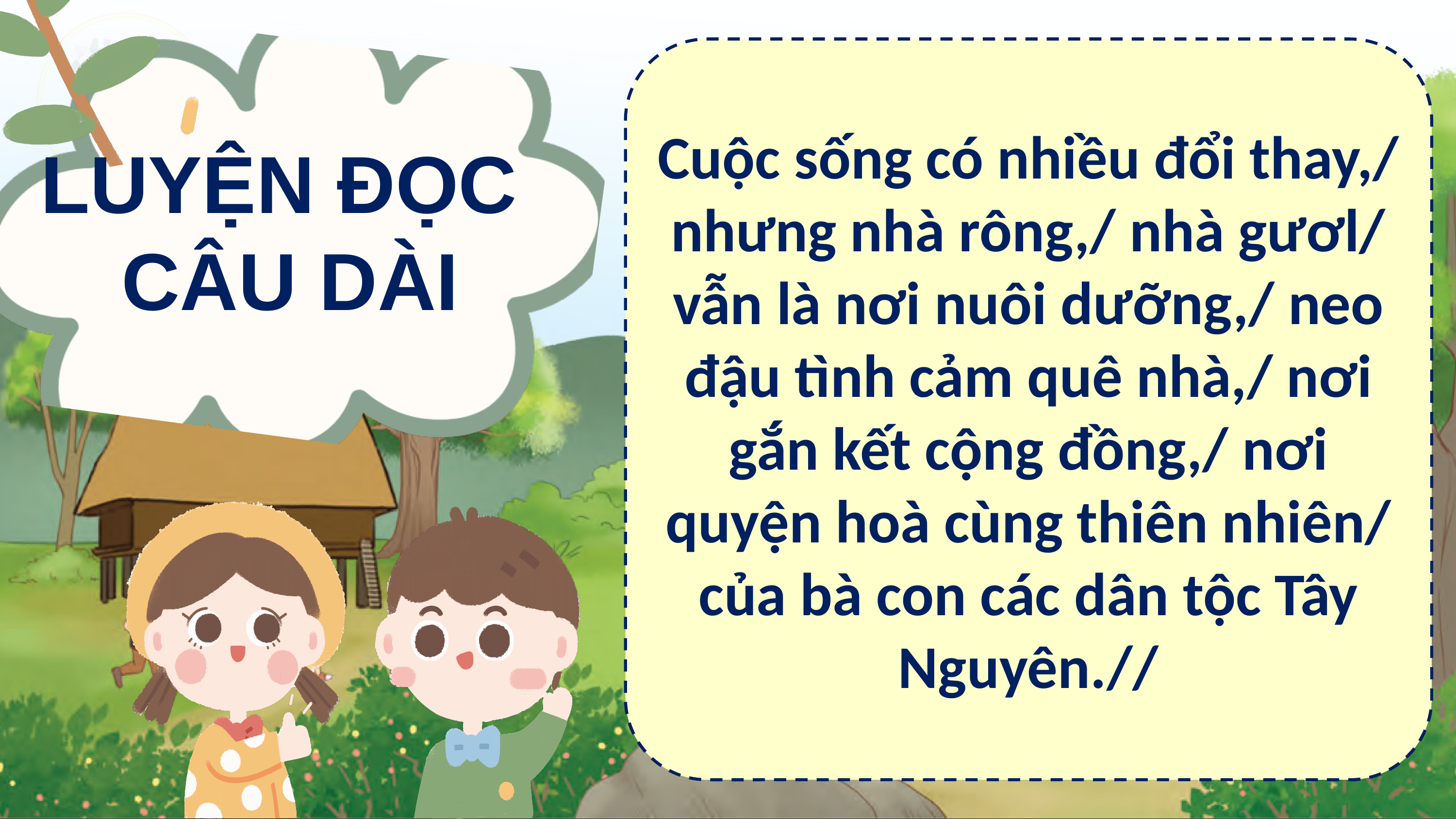

Cuộc sống có nhiều đổi thay,/ nhưng nhà rông,/ nhà gươl/ vẫn là nơi nuôi dưỡng,/ neo đậu tình cảm quê nhà,/ nơi gắn kết cộng đồng,/ nơi quyện hoà cùng thiên nhiên/ của bà con các dân tộc Tây Nguyên.//

LUYỆN ĐỌC
CÂU DÀI